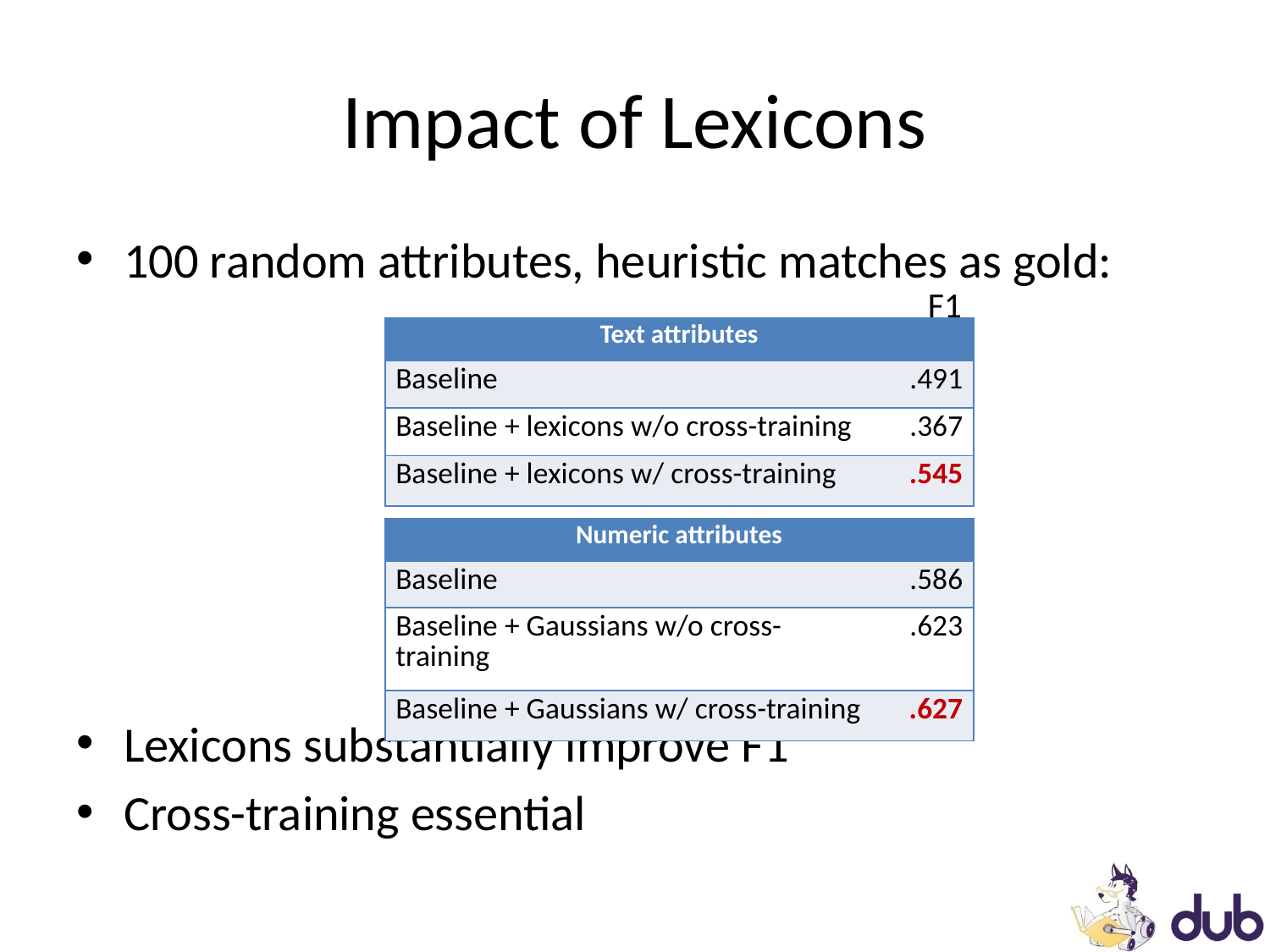

# Impact of Lexicons
100 random attributes, heuristic matches as gold:

Lexicons substantially improve F1
Cross-training essential
F1
| Text attributes |  |
| --- | --- |
| Baseline | .491 |
| Baseline + lexicons w/o cross-training | .367 |
| Baseline + lexicons w/ cross-training | .545 |
| Numeric attributes |  |
| --- | --- |
| Baseline | .586 |
| Baseline + Gaussians w/o cross-training | .623 |
| Baseline + Gaussians w/ cross-training | .627 |